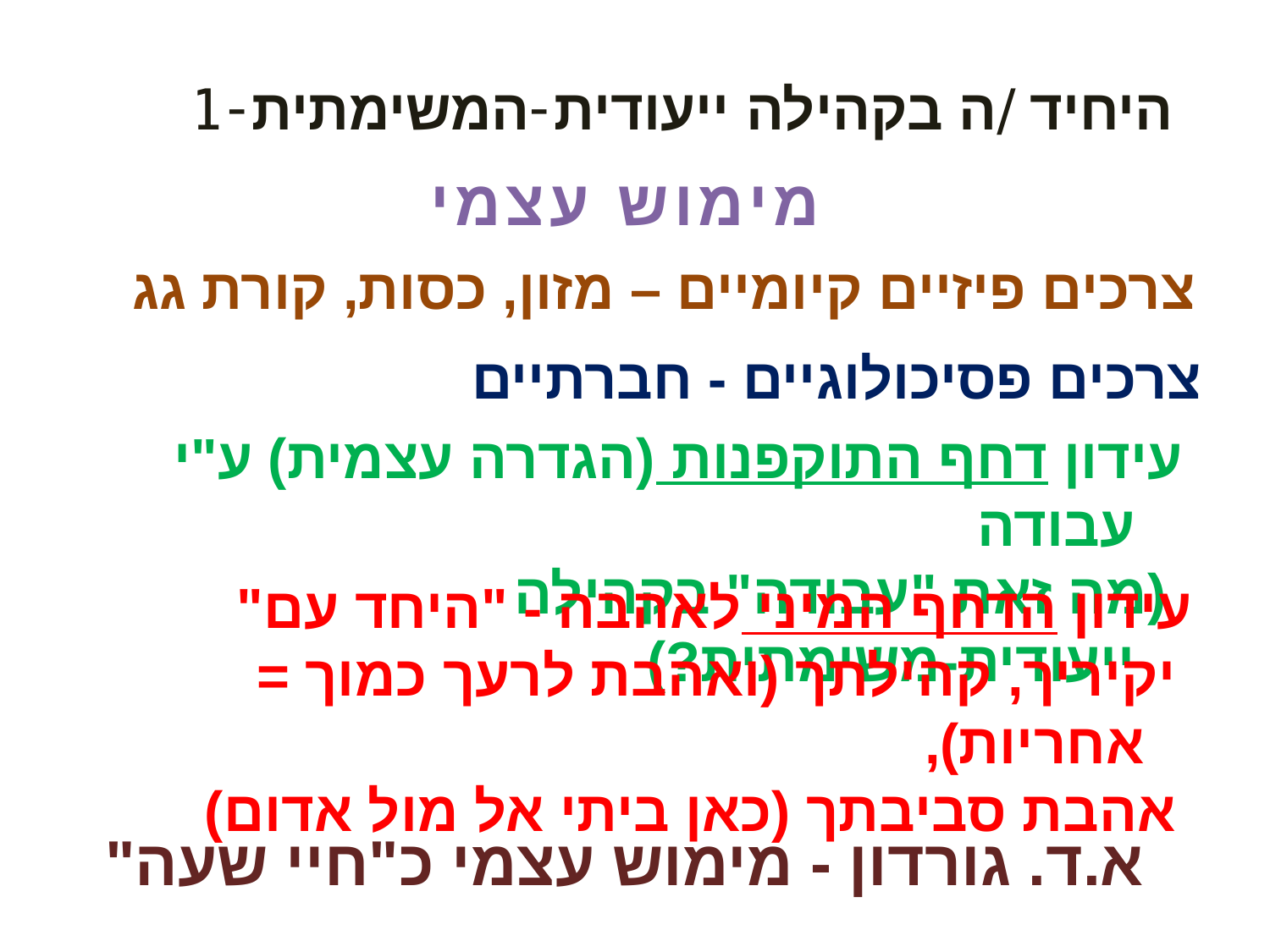

היחיד/ה בקהילה ייעודית-המשימתית-1
מימוש עצמי
 צרכים פיזיים קיומיים – מזון, כסות, קורת גג
צרכים פסיכולוגיים - חברתיים
עידון דחף התוקפנות (הגדרה עצמית) ע"י עבודה
 (מה זאת "עבודה" בקהילה ייעודית-משימתית?)
עידון הדחף המיני לאהבה - "היחד עם"
 יקיריך, קהילתך (ואהבת לרעך כמוך = אחריות),
 אהבת סביבתך (כאן ביתי אל מול אדום)
א.ד. גורדון - מימוש עצמי כ"חיי שעה"